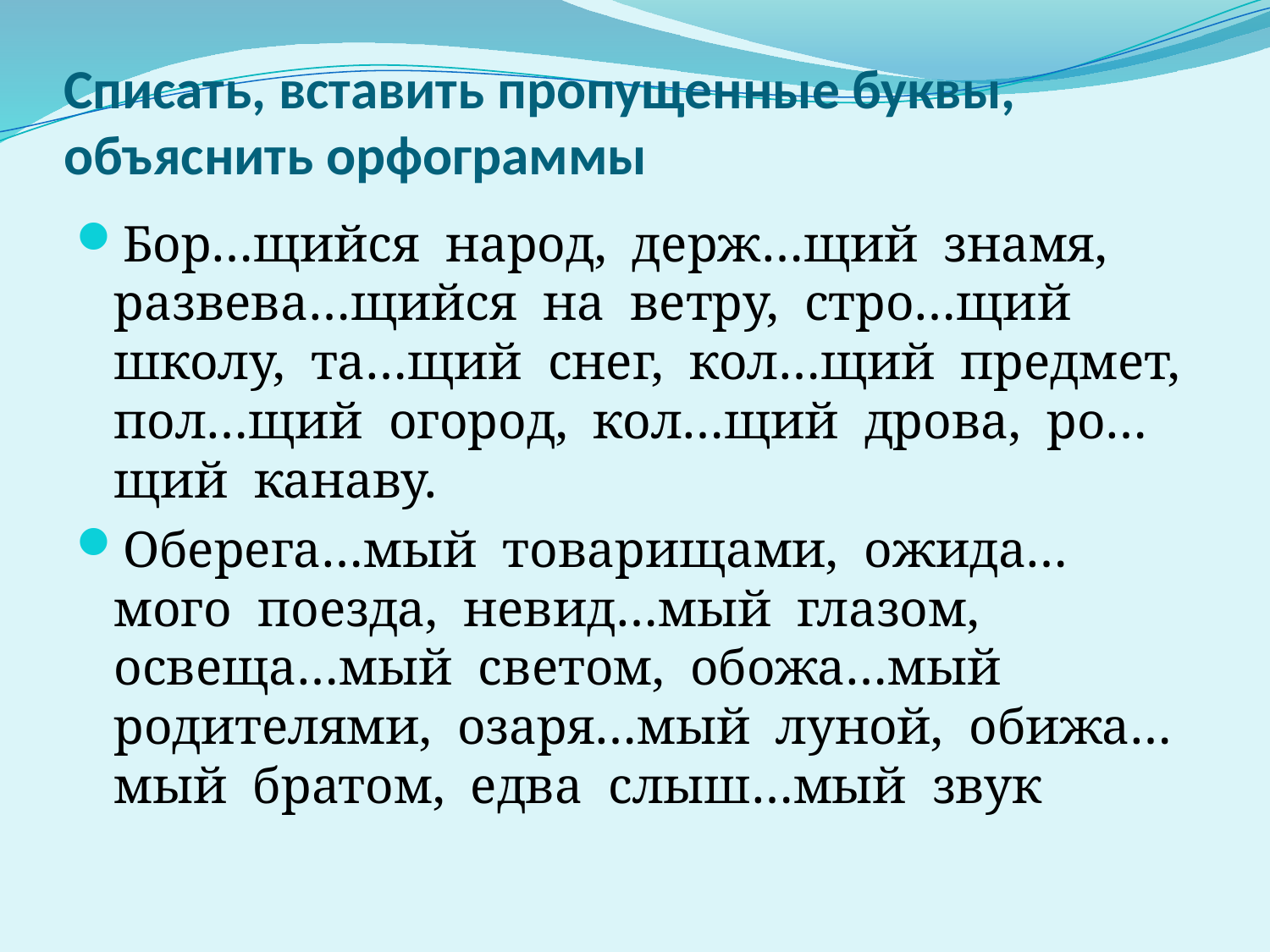

# Списать, вставить пропущенные буквы, объяснить орфограммы
Бор…щийся  народ,  держ…щий  знамя,  развева…щийся  на  ветру,  стро…щий  школу,  та…щий  снег,  кол…щий  предмет,  пол…щий  огород,  кол…щий  дрова,  ро…щий  канаву.
Оберега…мый  товарищами,  ожида…мого  поезда,  невид…мый  глазом,  освеща…мый  светом,  обожа…мый  родителями,  озаря…мый  луной,  обижа…мый  братом,  едва  слыш…мый  звук